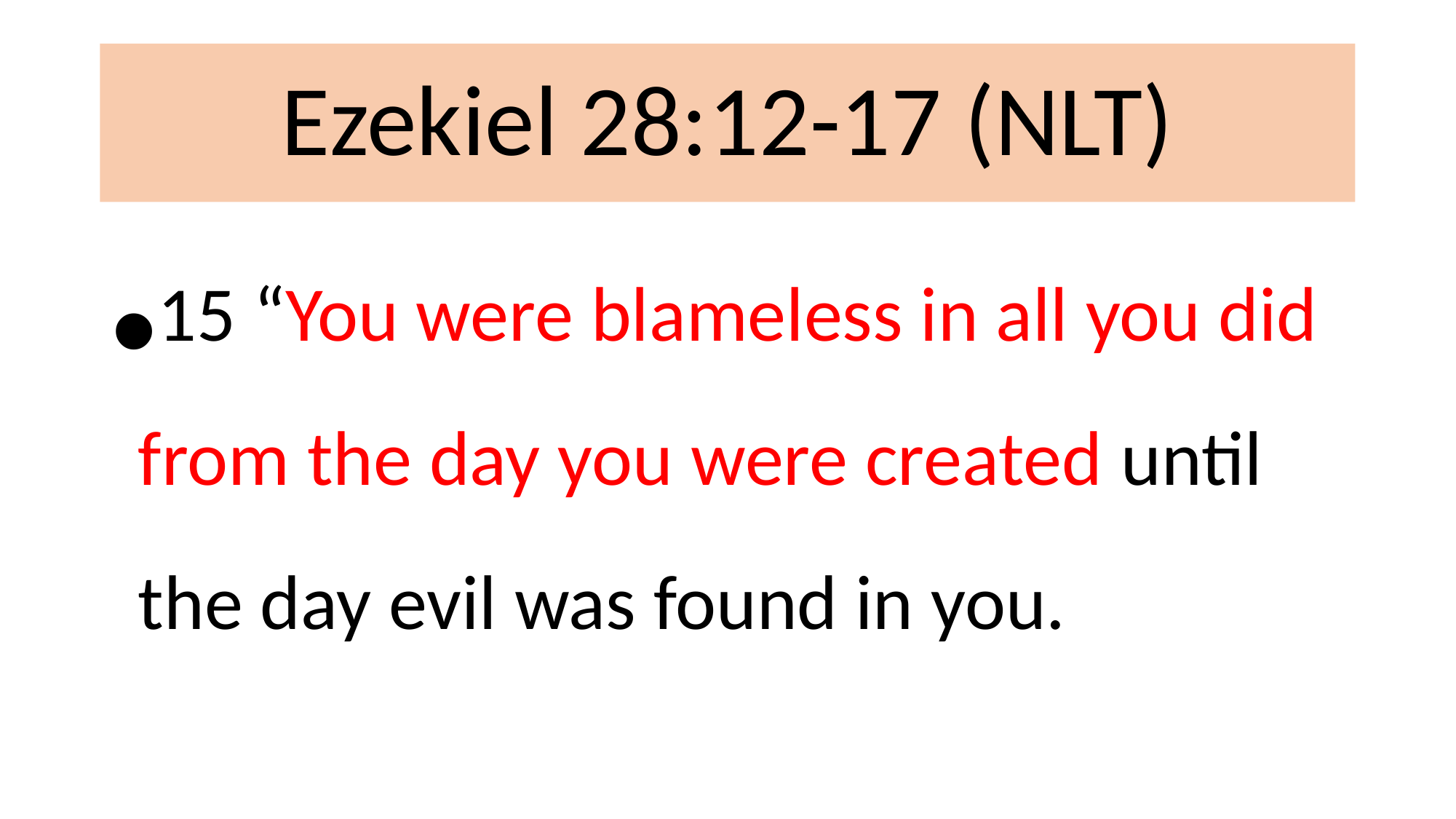

# Ezekiel 28:12-17 (NLT)
15 “You were blameless in all you did from the day you were created until the day evil was found in you.